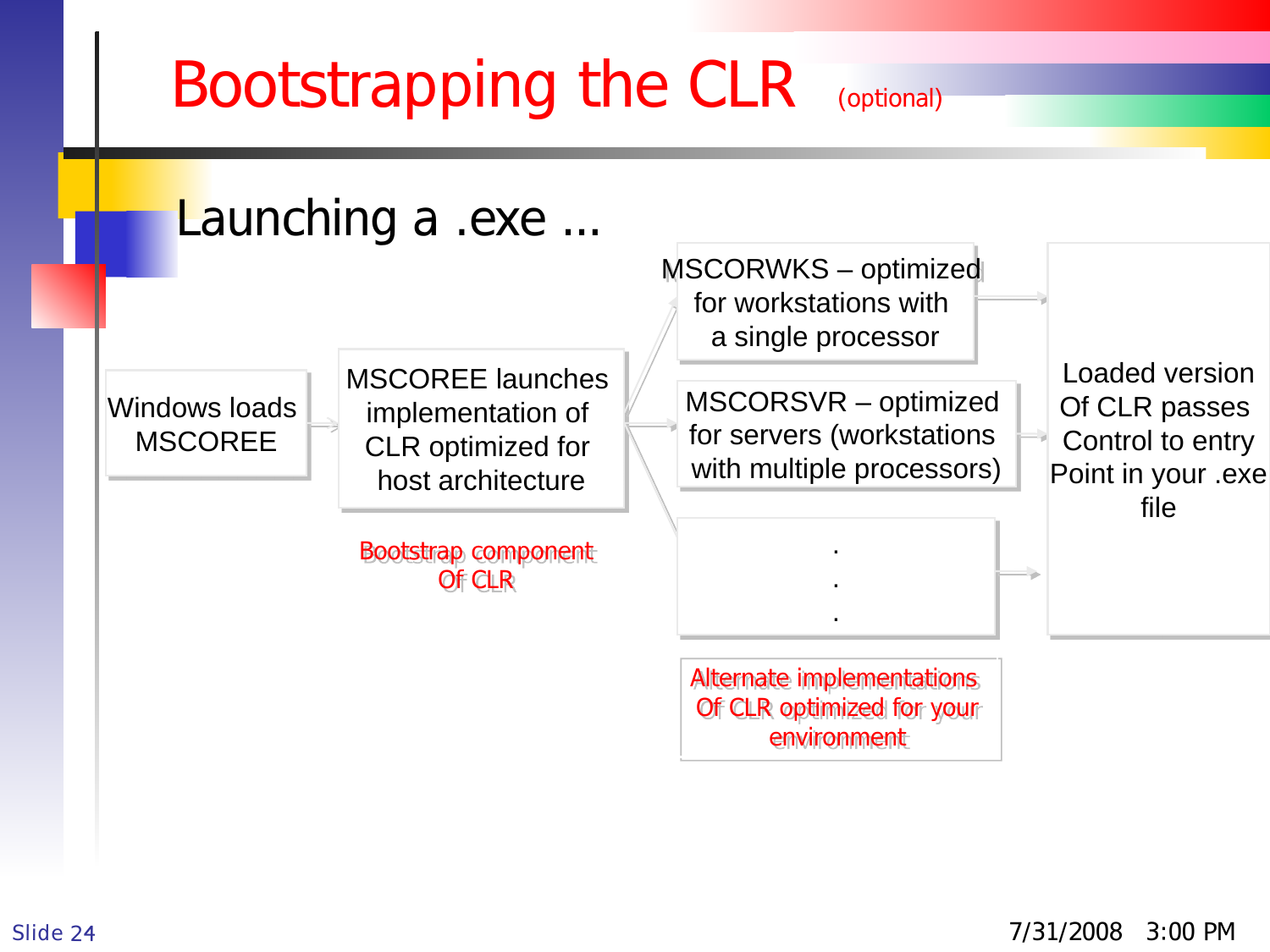

# Bootstrapping the CLR  (optional)
Launching a .exe …

MSCORWKS – optimized
for workstations with
a single processor
Loaded version
Of CLR passes
Control to entry
Point in your .exe
file

MSCOREE launches
implementation of
CLR optimized for
host architecture
Windows loads
MSCOREE
MSCORSVR – optimized
for servers (workstations
with multiple processors)

.
.
.
Bootstrap component
Of CLR

Alternate implementations
Of CLR optimized for your
environment
7/31/2008   3:00 PM